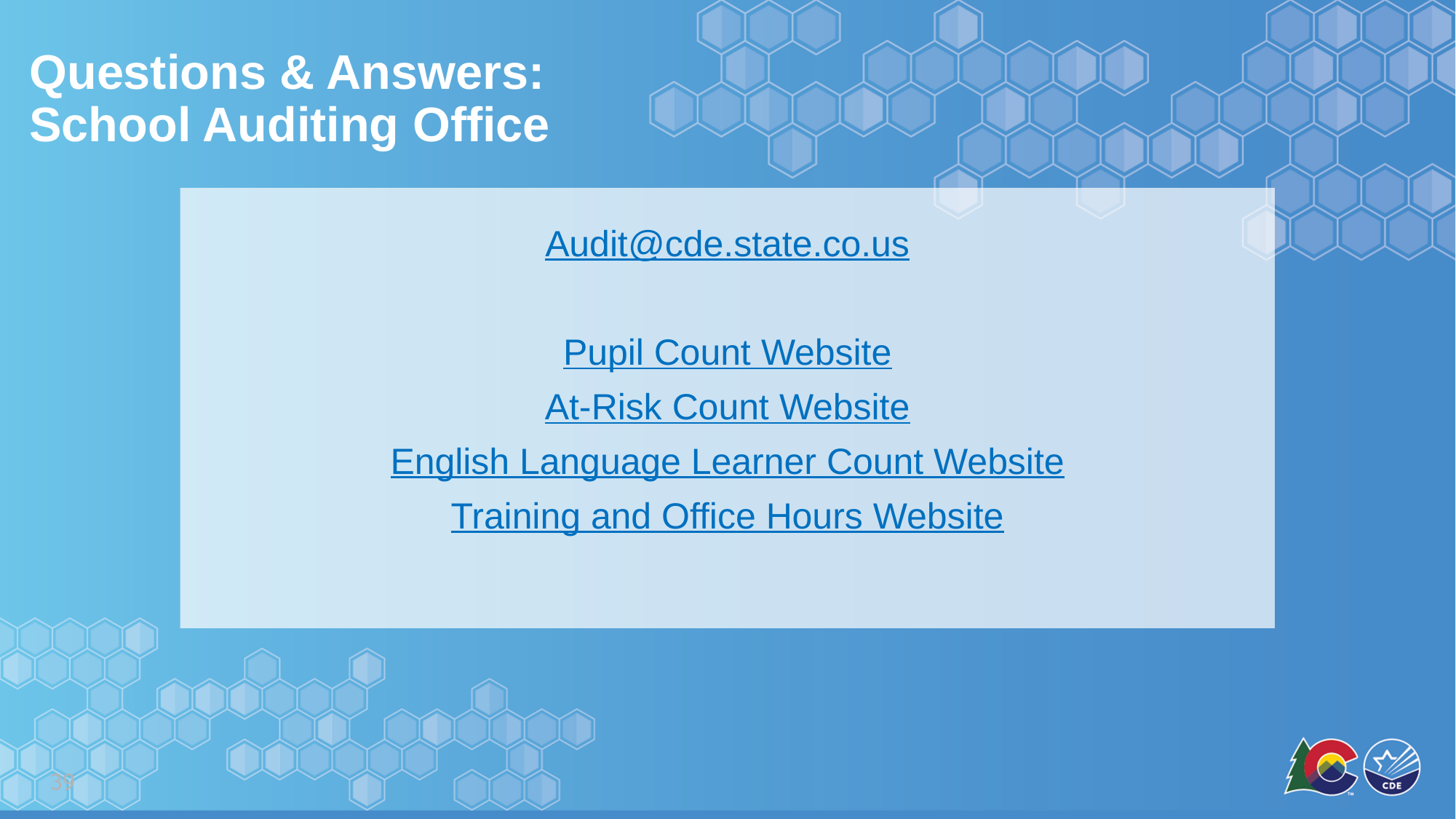

# Questions & Answers: School Auditing Office
Audit@cde.state.co.us

Pupil Count Website
At-Risk Count Website
English Language Learner Count Website
Training and Office Hours Website

39